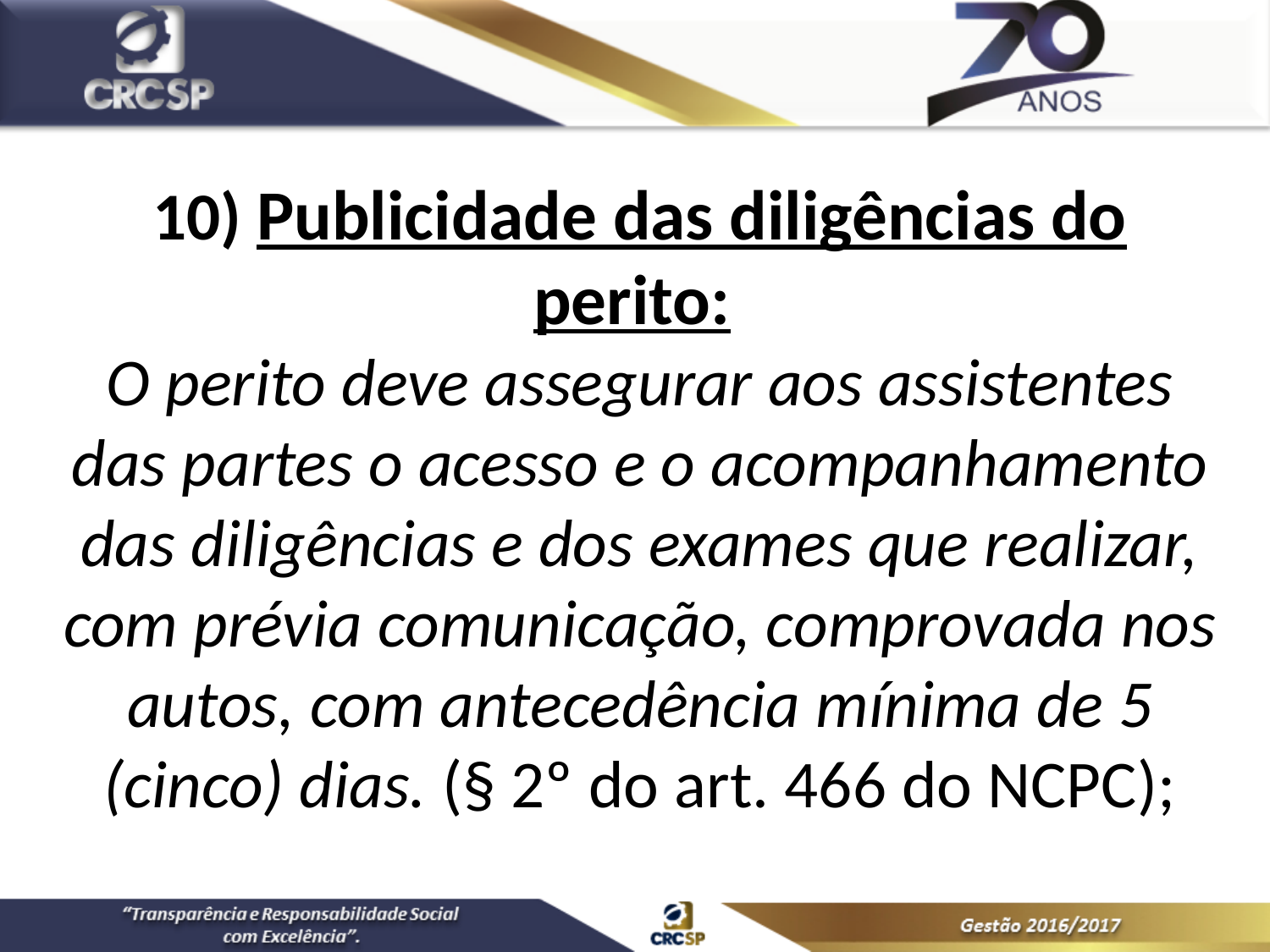

10) Publicidade das diligências do perito:
O perito deve assegurar aos assistentes das partes o acesso e o acompanhamento das diligências e dos exames que realizar, com prévia comunicação, comprovada nos autos, com antecedência mínima de 5 (cinco) dias. (§ 2º do art. 466 do NCPC);